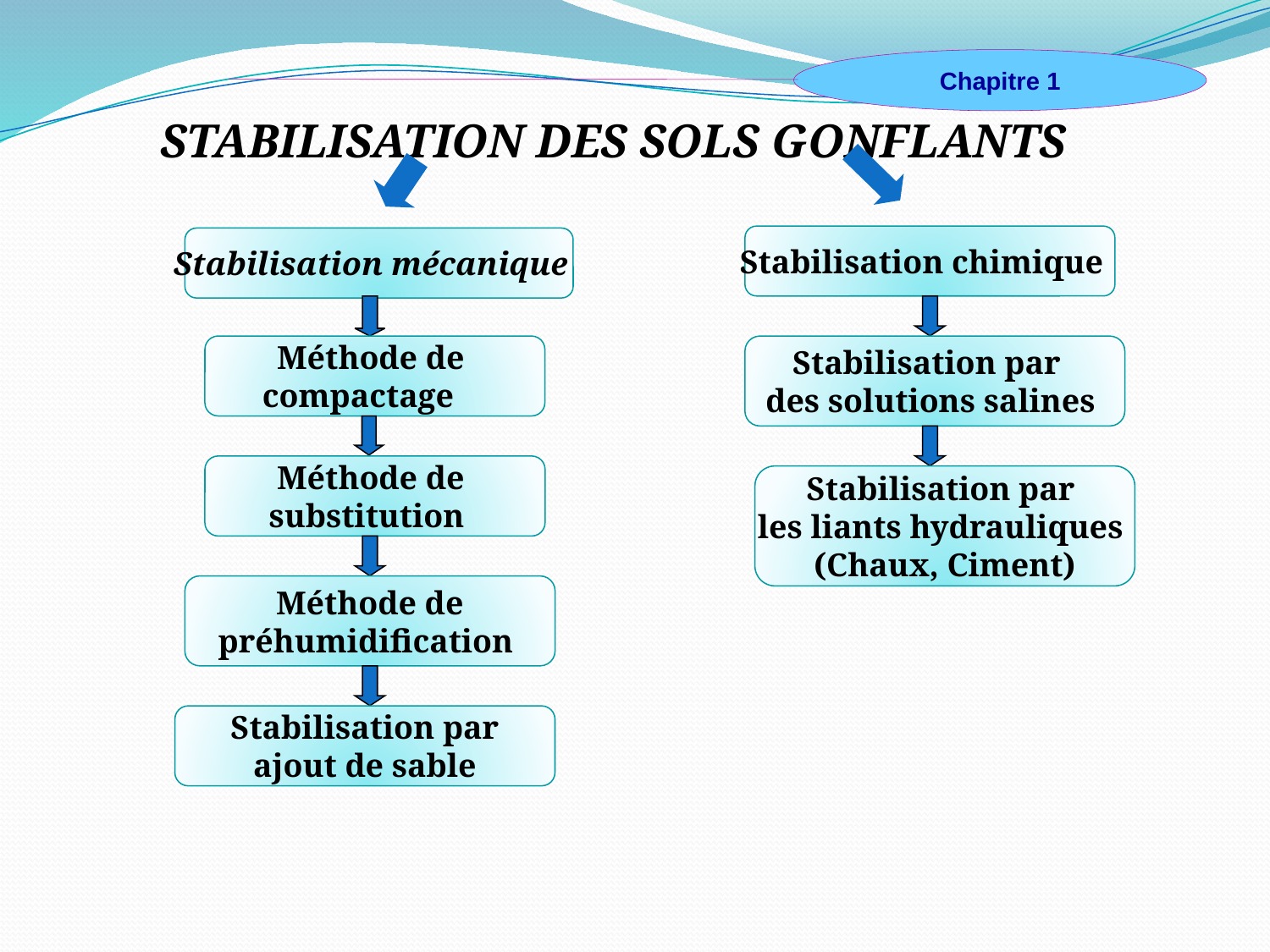

Chapitre 1

STABILISATION DES SOLS GONFLANTS

Stabilisation chimique
 Stabilisation mécanique

Méthode de
compactage
Stabilisation par
des solutions salines

Méthode de
substitution
Stabilisation par
les liants hydrauliques
(Chaux, Ciment)

 Méthode de
préhumidification

Stabilisation par
 ajout de sable